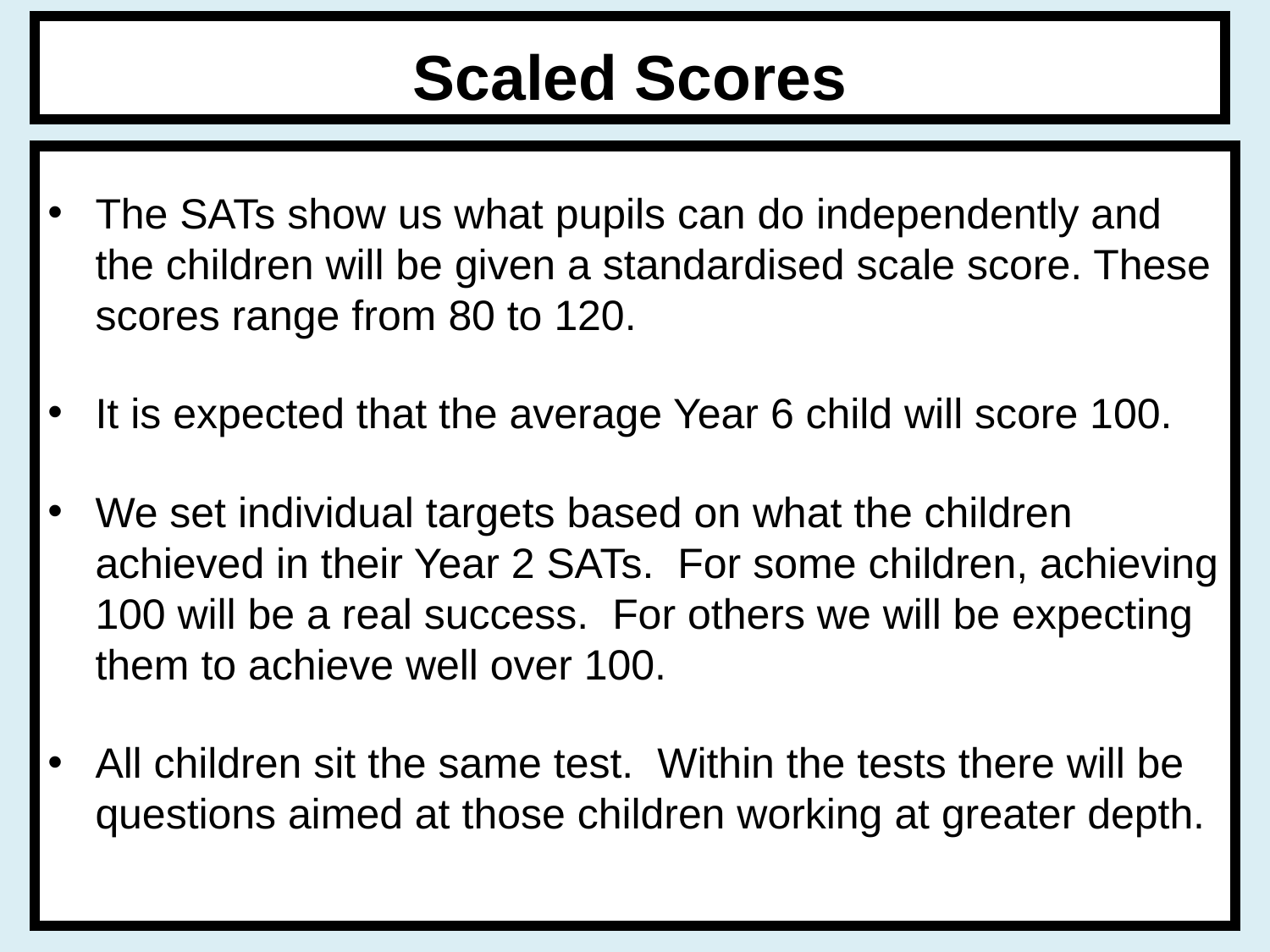

# Scaled Scores

The SATs show us what pupils can do independently and the children will be given a standardised scale score. These scores range from 80 to 120.

It is expected that the average Year 6 child will score 100.

We set individual targets based on what the children achieved in their Year 2 SATs.  For some children, achieving 100 will be a real success.  For others we will be expecting them to achieve well over 100.

All children sit the same test.  Within the tests there will be questions aimed at those children working at greater depth.